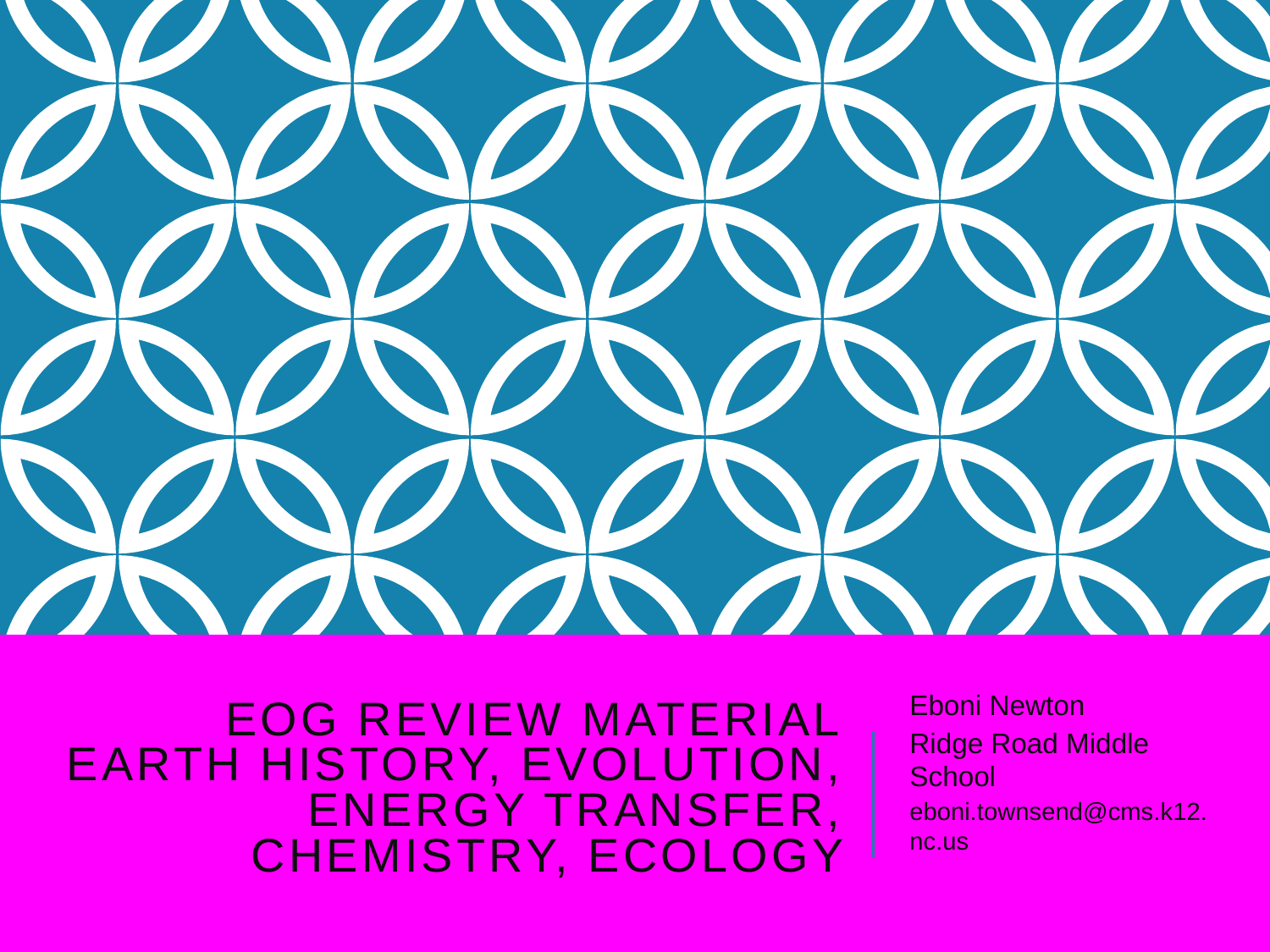

# EOG Review Material Earth History, Evolution, Energy Transfer, Chemistry, Ecology
Eboni Newton
Ridge Road Middle School
eboni.townsend@cms.k12.nc.us